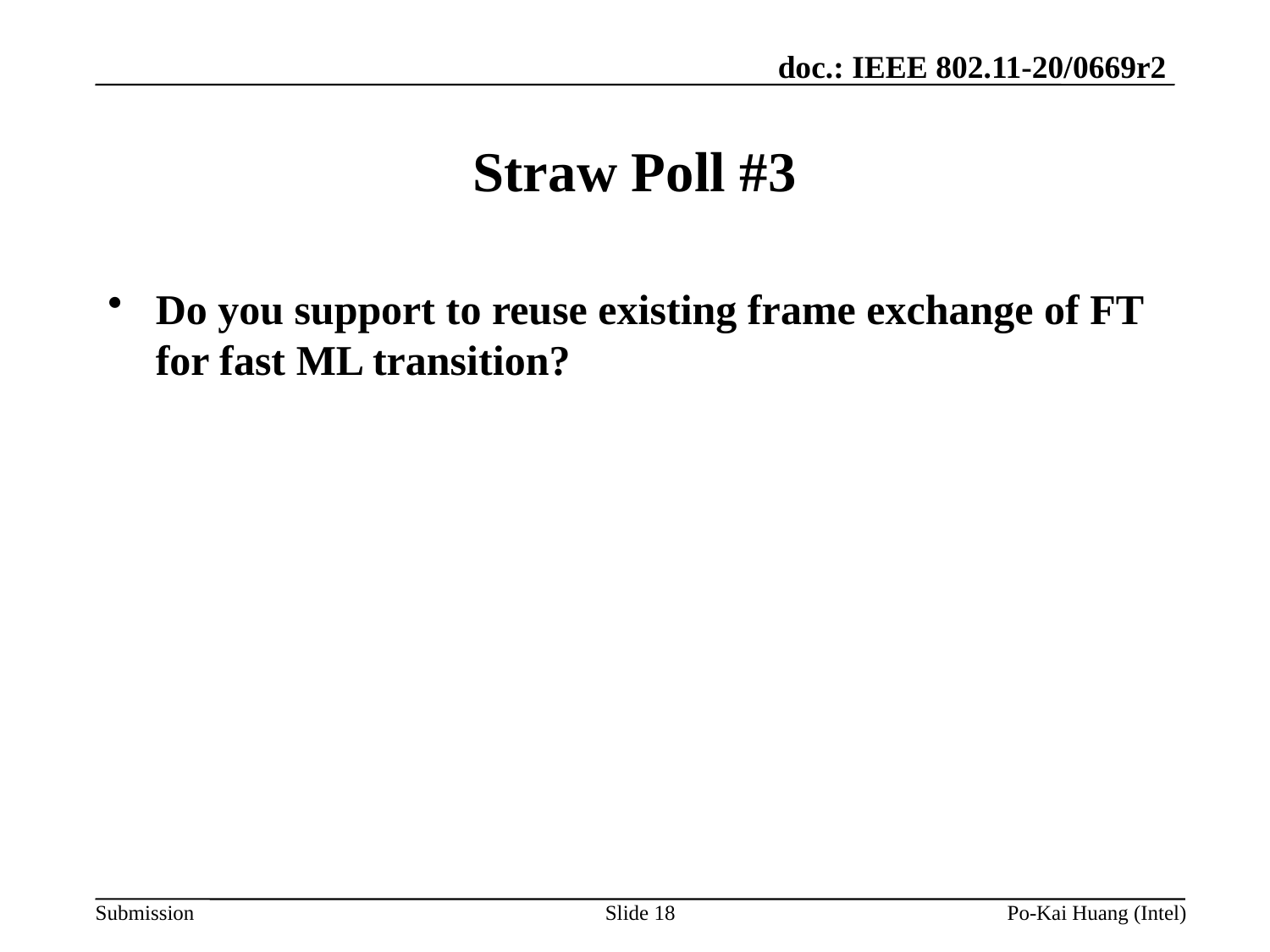

# Straw Poll #3
Do you support to reuse existing frame exchange of FT for fast ML transition?

Slide 18
Po-Kai Huang (Intel)